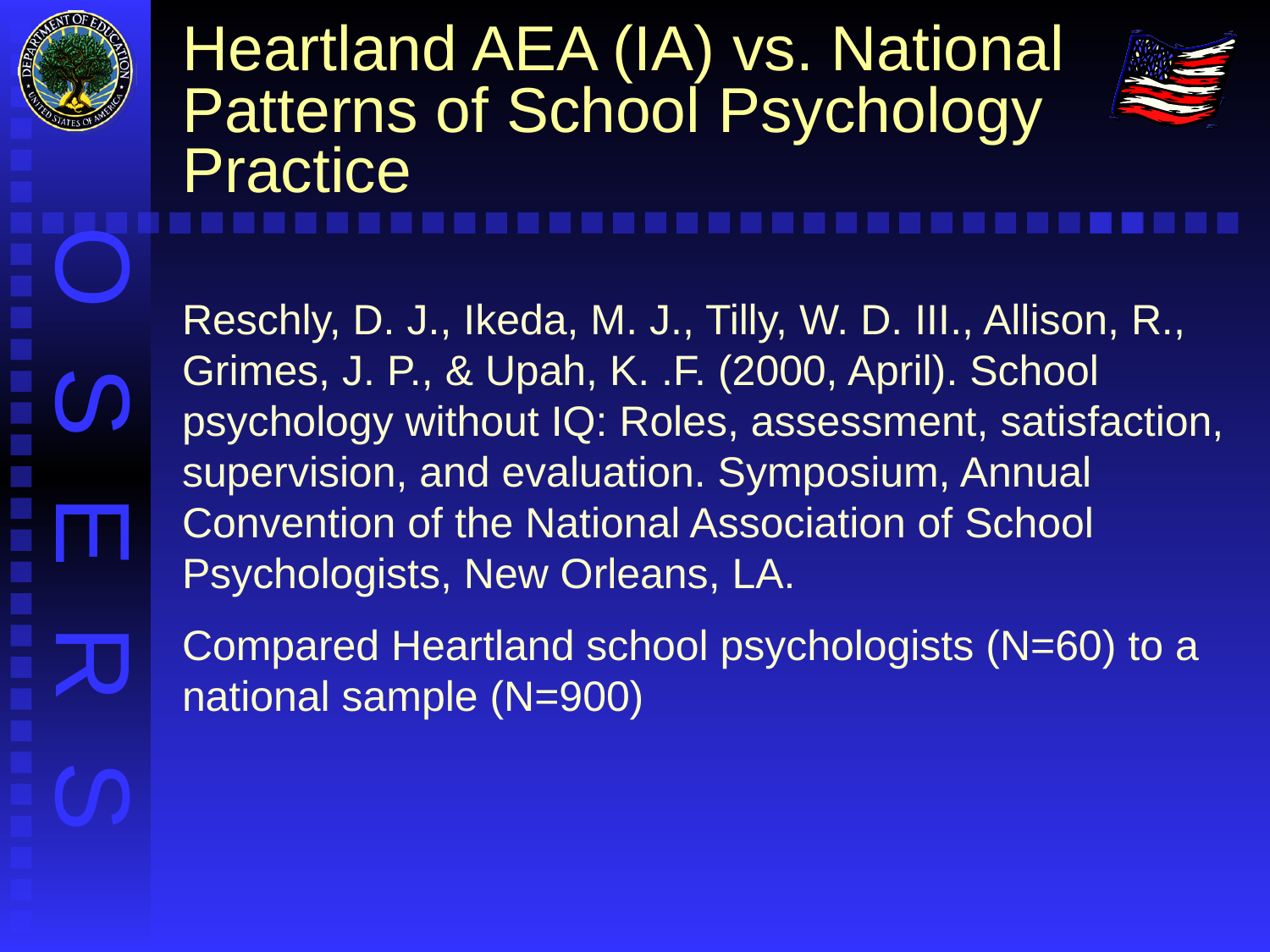

# Heartland AEA (IA) vs. National Patterns of School Psychology Practice
Reschly, D. J., Ikeda, M. J., Tilly, W. D. III., Allison, R., Grimes, J. P., & Upah, K. .F. (2000, April). School psychology without IQ: Roles, assessment, satisfaction, supervision, and evaluation. Symposium, Annual Convention of the National Association of School Psychologists, New Orleans, LA.
Compared Heartland school psychologists (N=60) to a national sample (N=900)